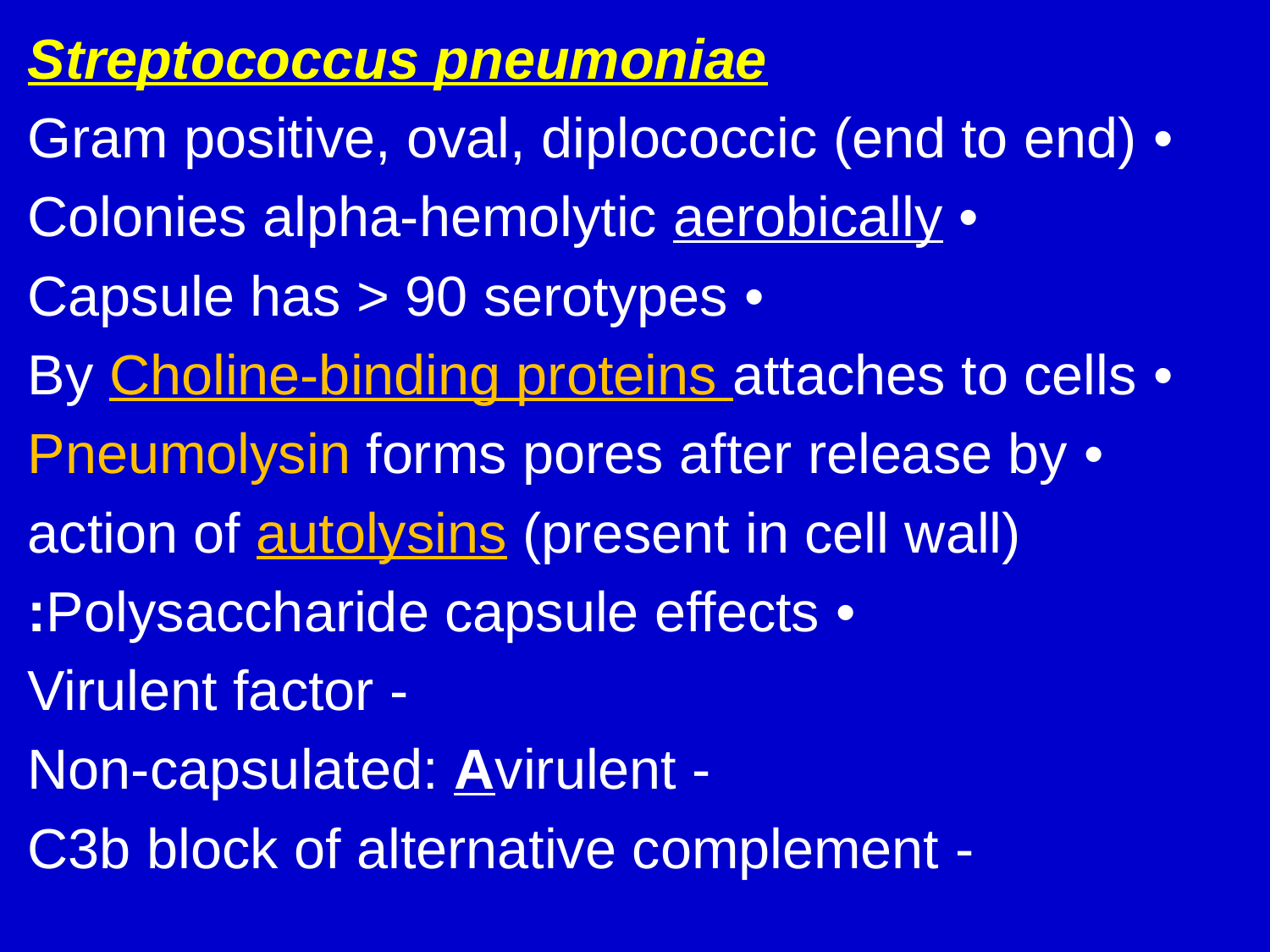

Streptococcus pneumoniae
   • Gram positive, oval, diplococcic (end to end)
   • Colonies alpha-hemolytic aerobically
   • Capsule has > 90 serotypes
   • By Choline-binding proteins attaches to cells
   • Pneumolysin forms pores after release by
     action of autolysins (present in cell wall)
   • Polysaccharide capsule effects:
        - Virulent factor
        - Non-capsulated: Avirulent
        - C3b block of alternative complement